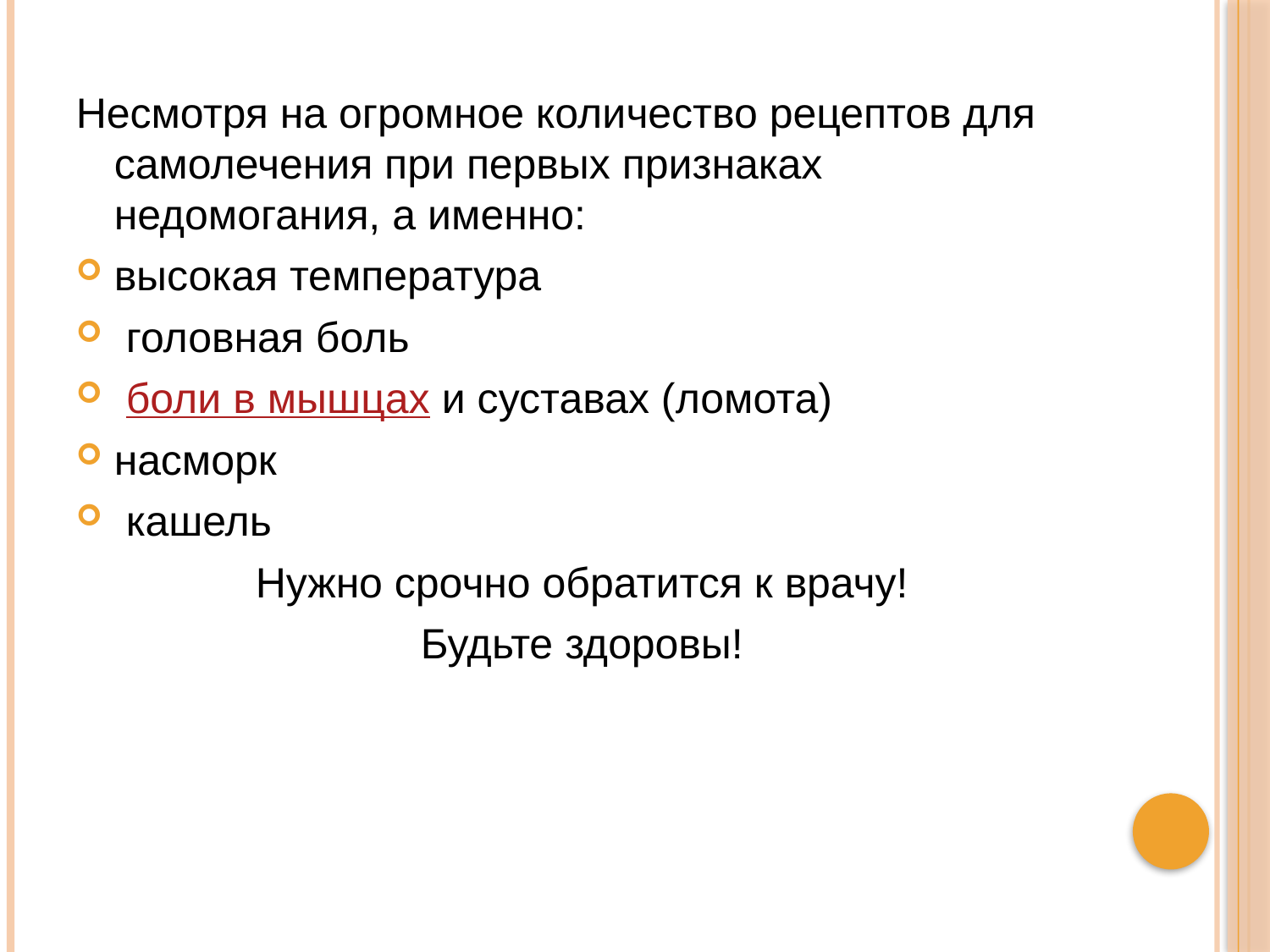

Несмотря на огромное количество рецептов для самолечения при первых признаках недомогания, а именно:
высокая температура
 головная боль
 боли в мышцах и суставах (ломота)
насморк
 кашель
Нужно срочно обратится к врачу!
Будьте здоровы!